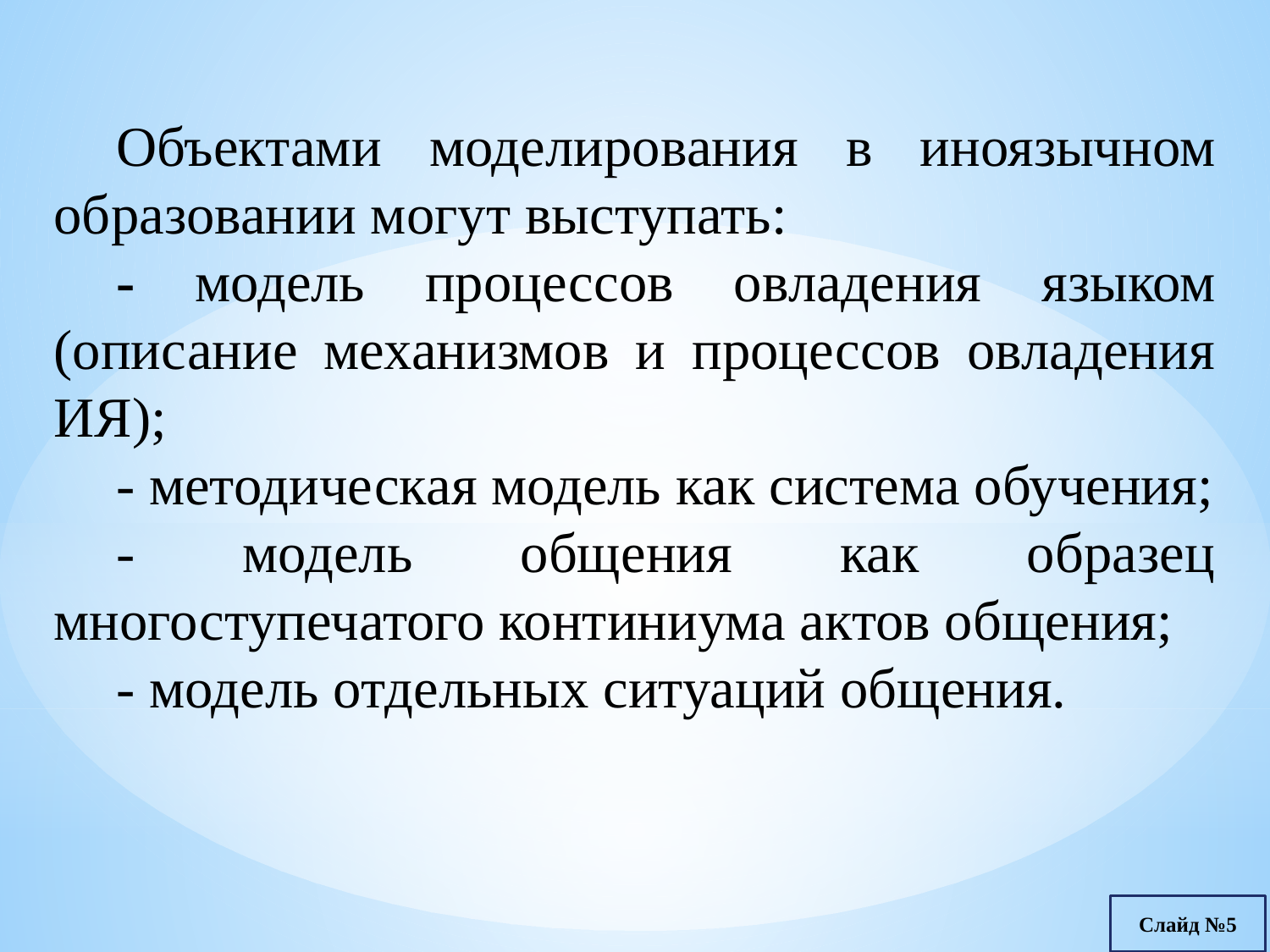

Объектами моделирования в иноязычном образовании могут выступать:
- модель процессов овладения языком (описание механизмов и процессов овладения ИЯ);
- методическая модель как система обучения;
- модель общения как образец многоступечатого континиума актов общения;
- модель отдельных ситуаций общения.

Слайд №5